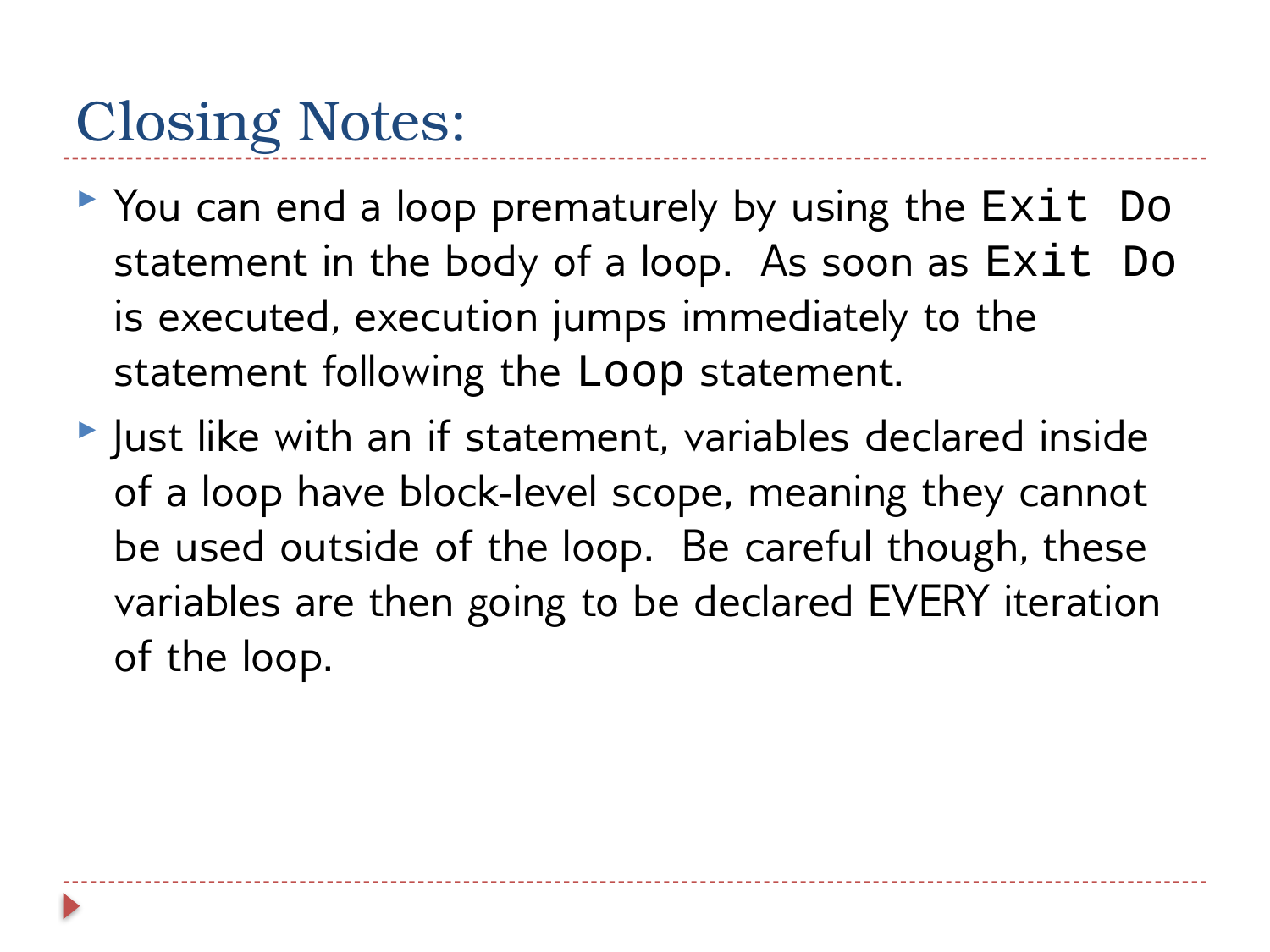

# Closing Notes:
You can end a loop prematurely by using the Exit Do statement in the body of a loop.  As soon as Exit Do is executed, execution jumps immediately to the statement following the Loop statement.
Just like with an if statement, variables declared inside of a loop have block-level scope, meaning they cannot be used outside of the loop.  Be careful though, these variables are then going to be declared EVERY iteration of the loop.